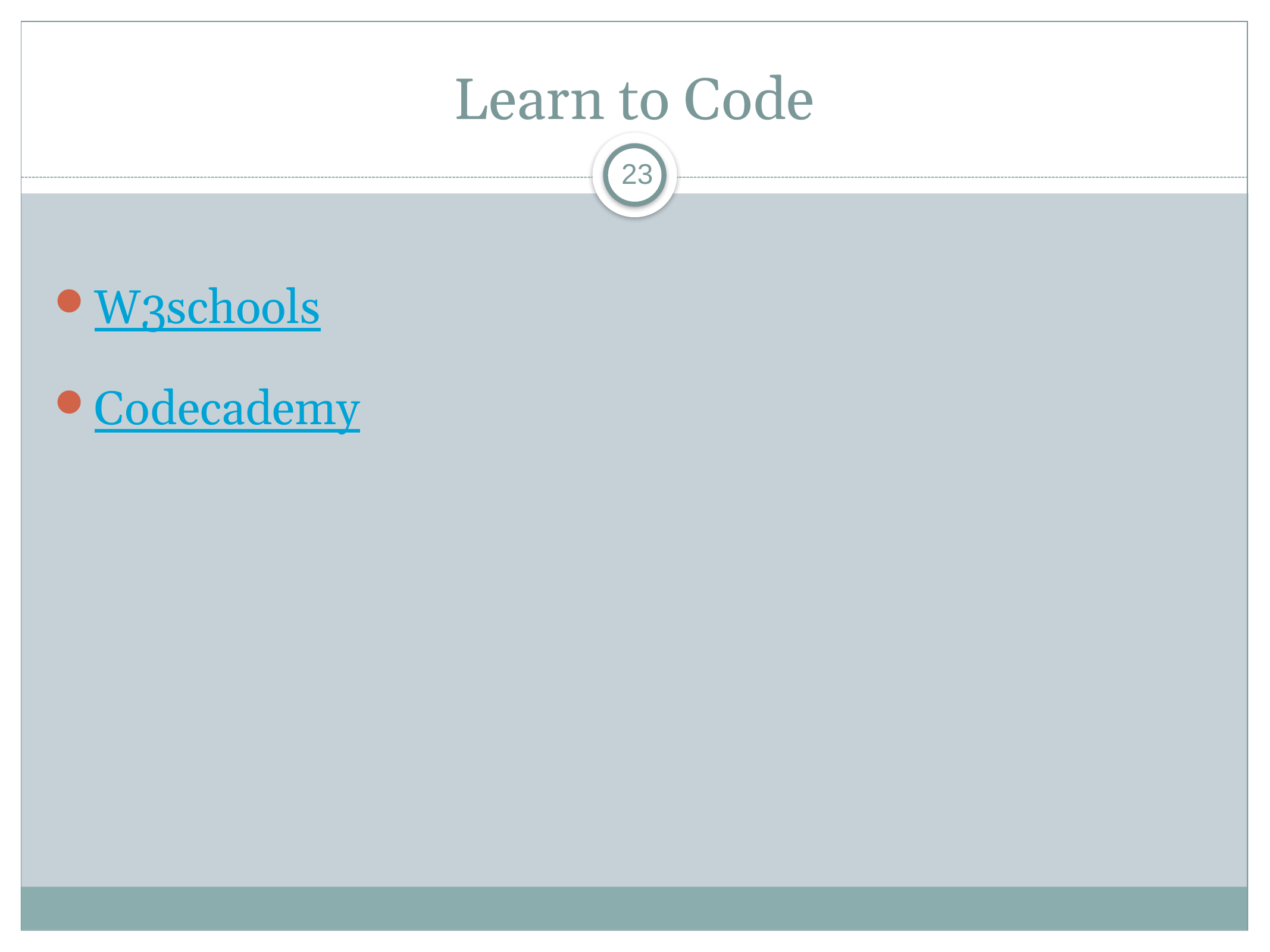

# Learn to Code
23
W3schools
Codecademy